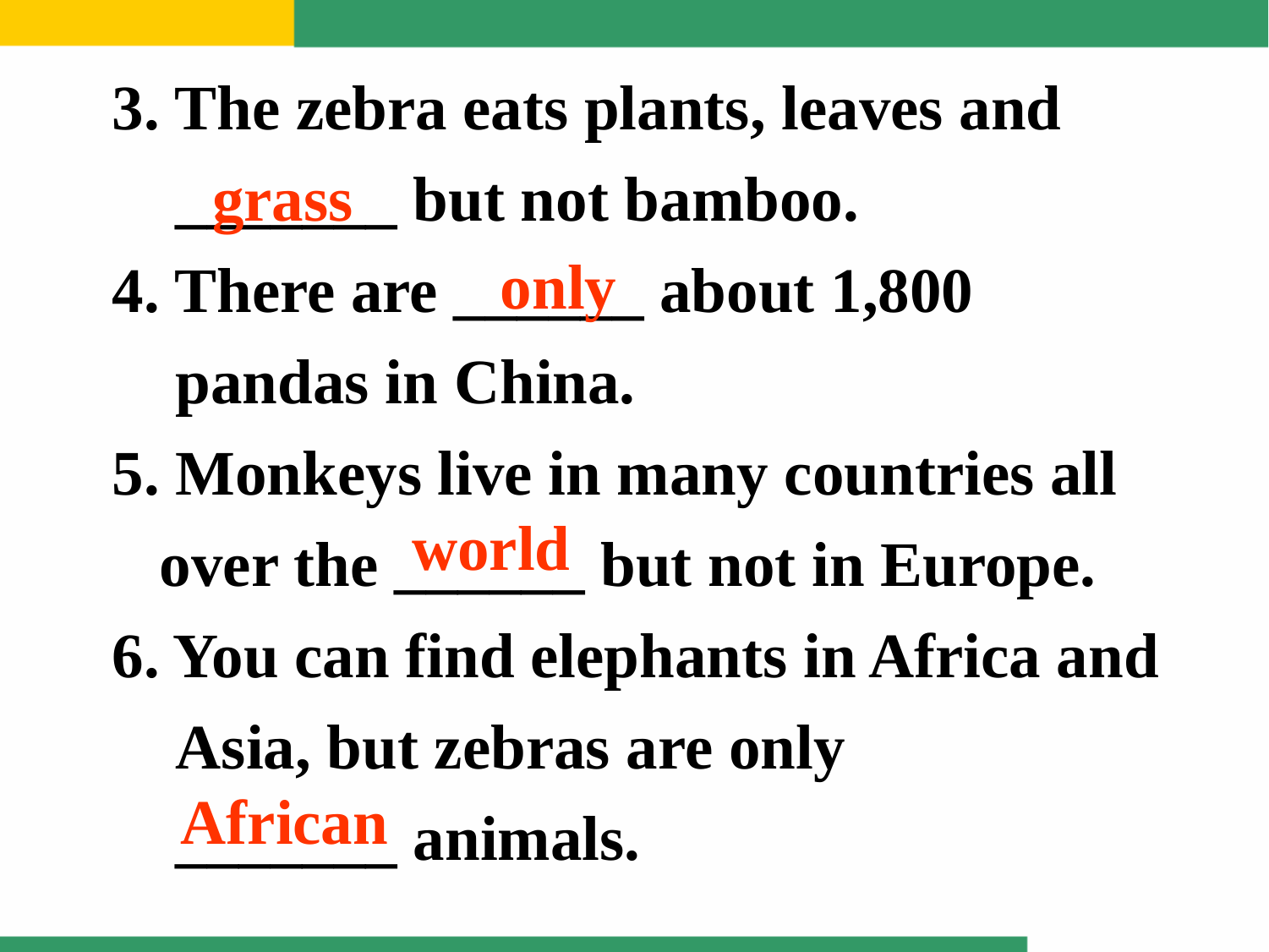

3. The zebra eats plants, leaves and
    _______ but not bamboo.
4. There are ______ about 1,800
    pandas in China.
5. Monkeys live in many countries all
   over the ______ but not in Europe.
6. You can find elephants in Africa and
    Asia, but zebras are only
    _______ animals.
grass
only
world
African